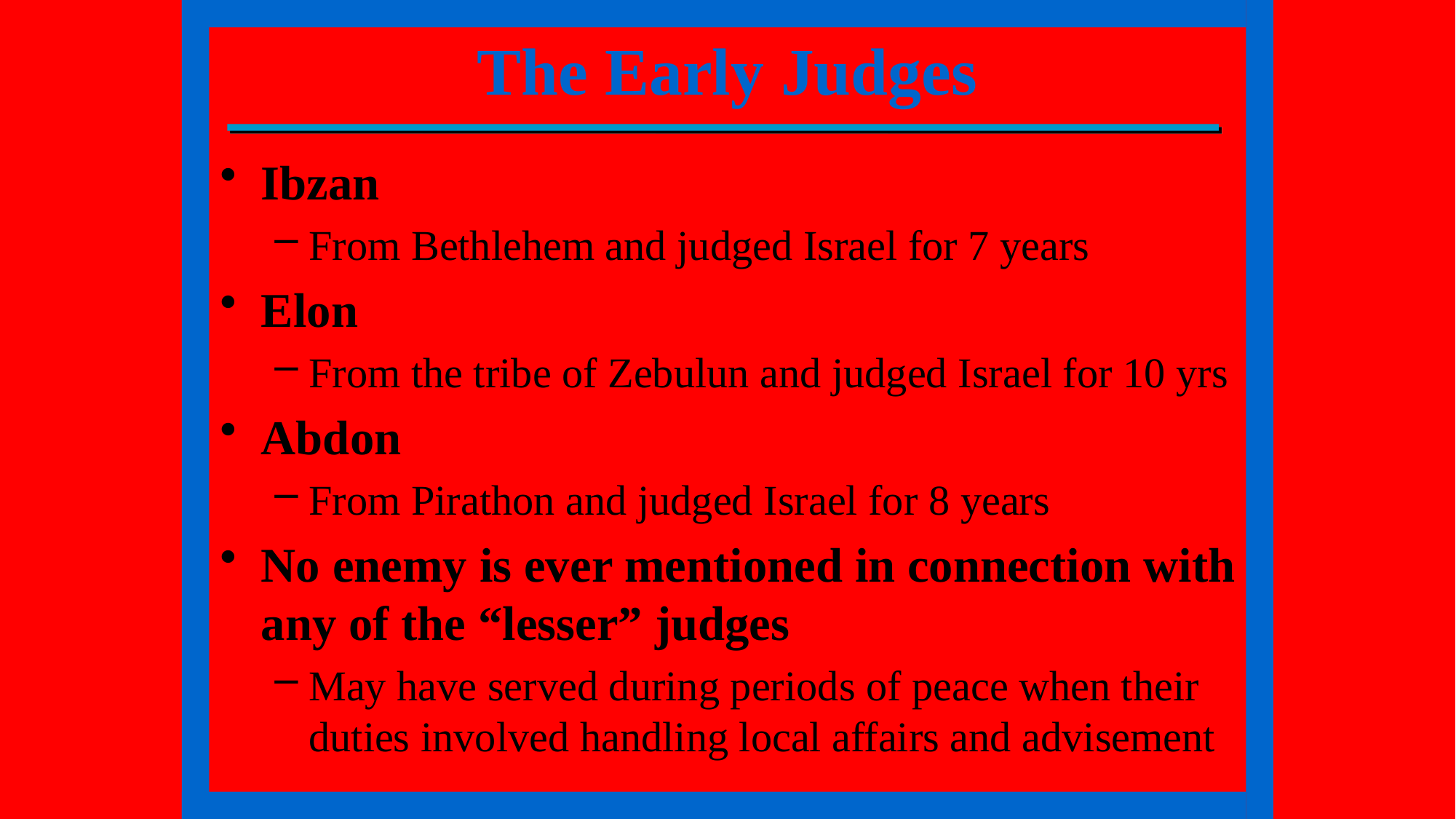

The Early Judges

Ibzan
From Bethlehem and judged Israel for 7 years
Elon
From the tribe of Zebulun and judged Israel for 10 yrs
Abdon
From Pirathon and judged Israel for 8 years
No enemy is ever mentioned in connection with any of the “lesser” judges
May have served during periods of peace when their duties involved handling local affairs and advisement